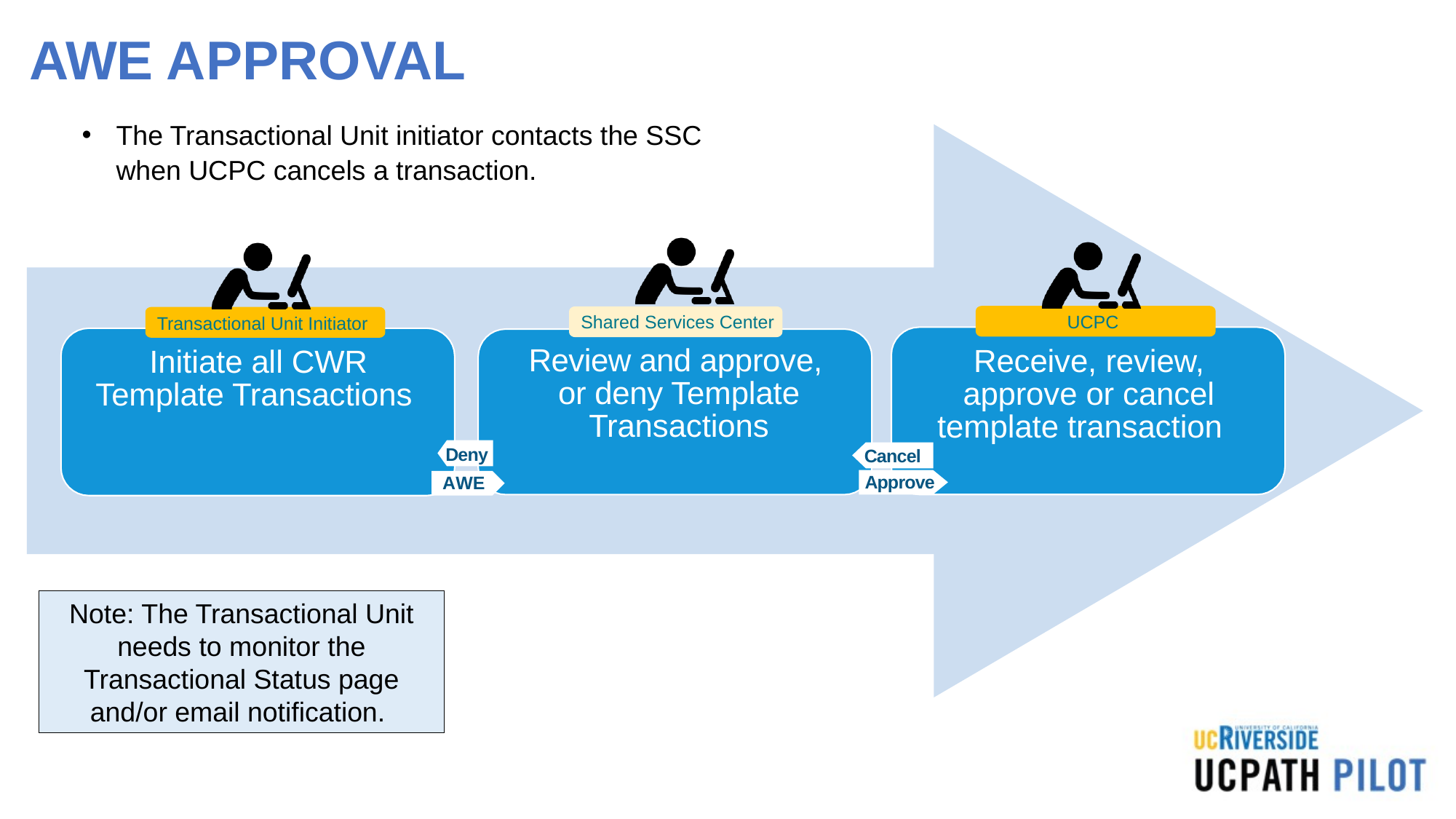

# AWE APPROVAL
The Transactional Unit initiator contacts the SSC when UCPC cancels a transaction.

UCPC
Receive, review, approve or cancel template transaction

Transactional Unit Initiator
Initiate all CWR Template Transactions

Shared Services Center

Review and approve, or deny Template Transactions

Deny

Cancel
Approve

AWE

Note: The Transactional Unit needs to monitor the Transactional Status page and/or email notification.